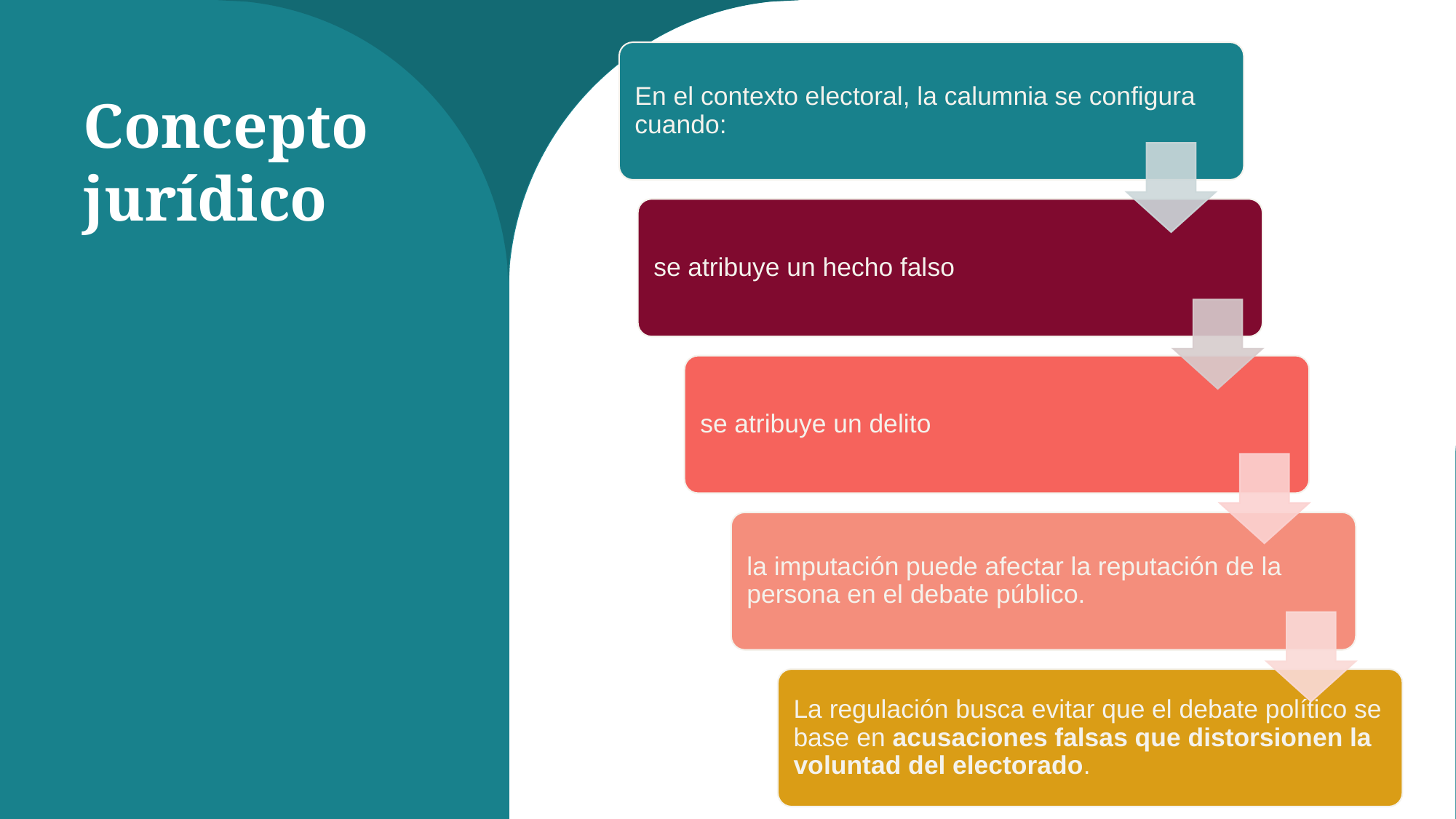

En el contexto electoral, la calumnia se configura cuando:
se atribuye un hecho falso
se atribuye un delito
la imputación puede afectar la reputación de la persona en el debate público.
La regulación busca evitar que el debate político se base en acusaciones falsas que distorsionen la voluntad del electorado.

# Concepto jurídico